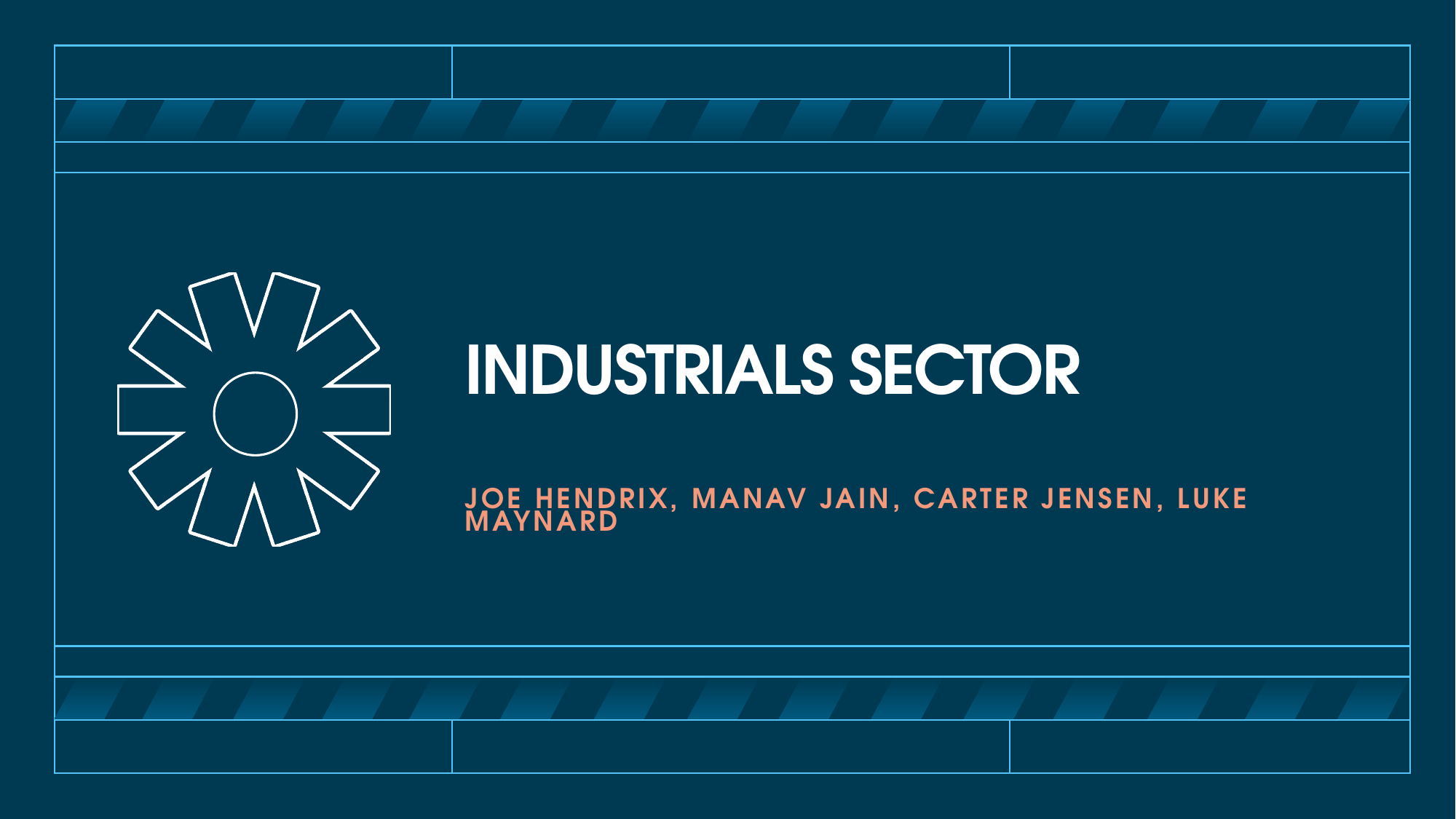

# Industrials Sector
Joe Hendrix, Manav Jain, Carter Jensen, Luke Maynard